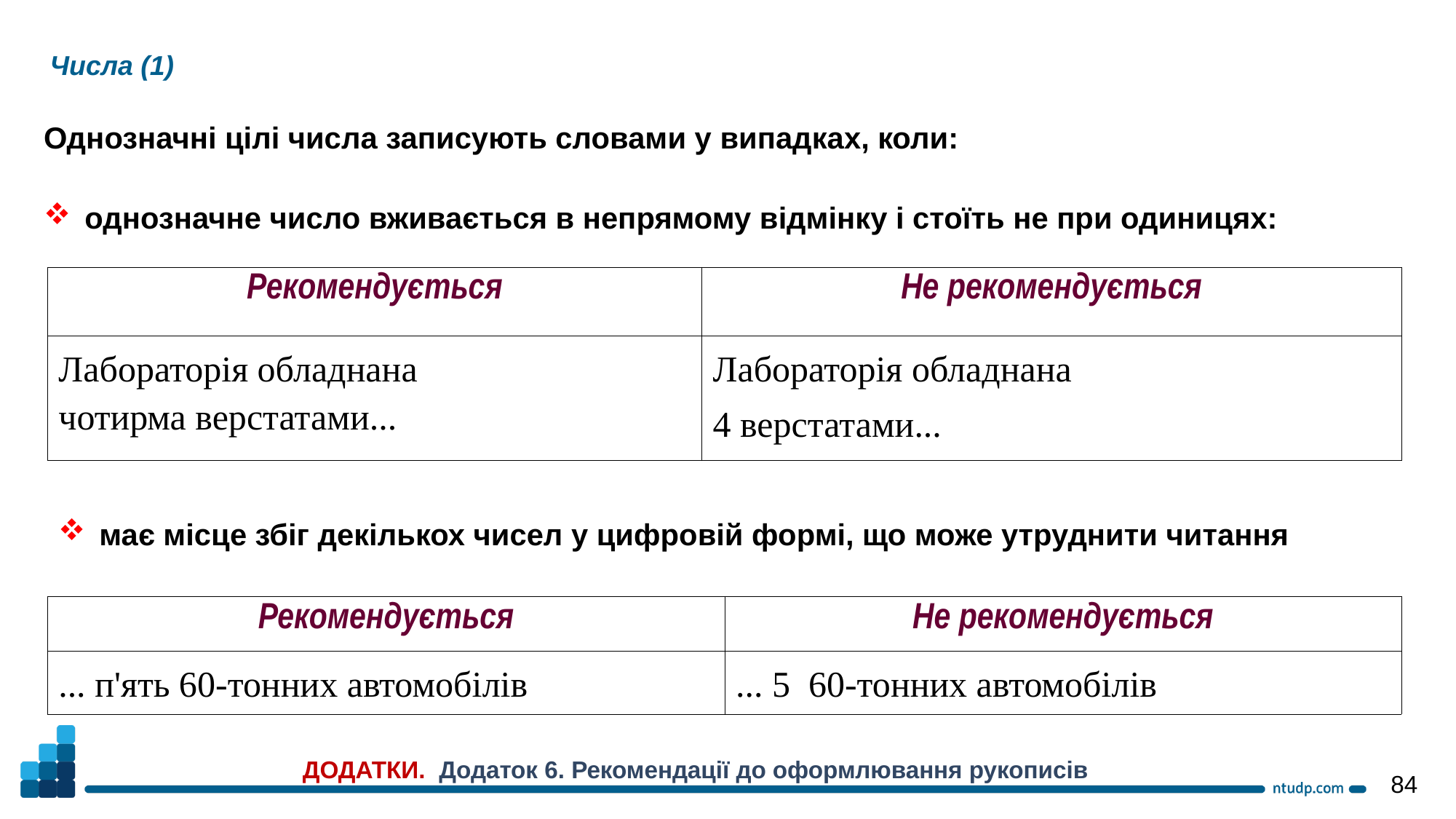

Числа (1)
Однозначні цілі числа записують словами у випадках, коли:

однозначне число вживається в непрямому відмінку і стоїть не при одиницях:
| Рекомендується | Не рекомендується |
| --- | --- |
| Лабораторія обладнана чотирма верстатами... | Лабораторія обладнана 4 верстатами... |
має місце збіг декількох чисел у цифровій формі, що може утруднити читання
| Рекомендується | Не рекомендується |
| --- | --- |
| ... п'ять 60-тонних автомобілів | ... 5 60-тонних автомобілів |
ДОДАТКИ.  Додаток 6. Рекомендації до оформлювання рукописів